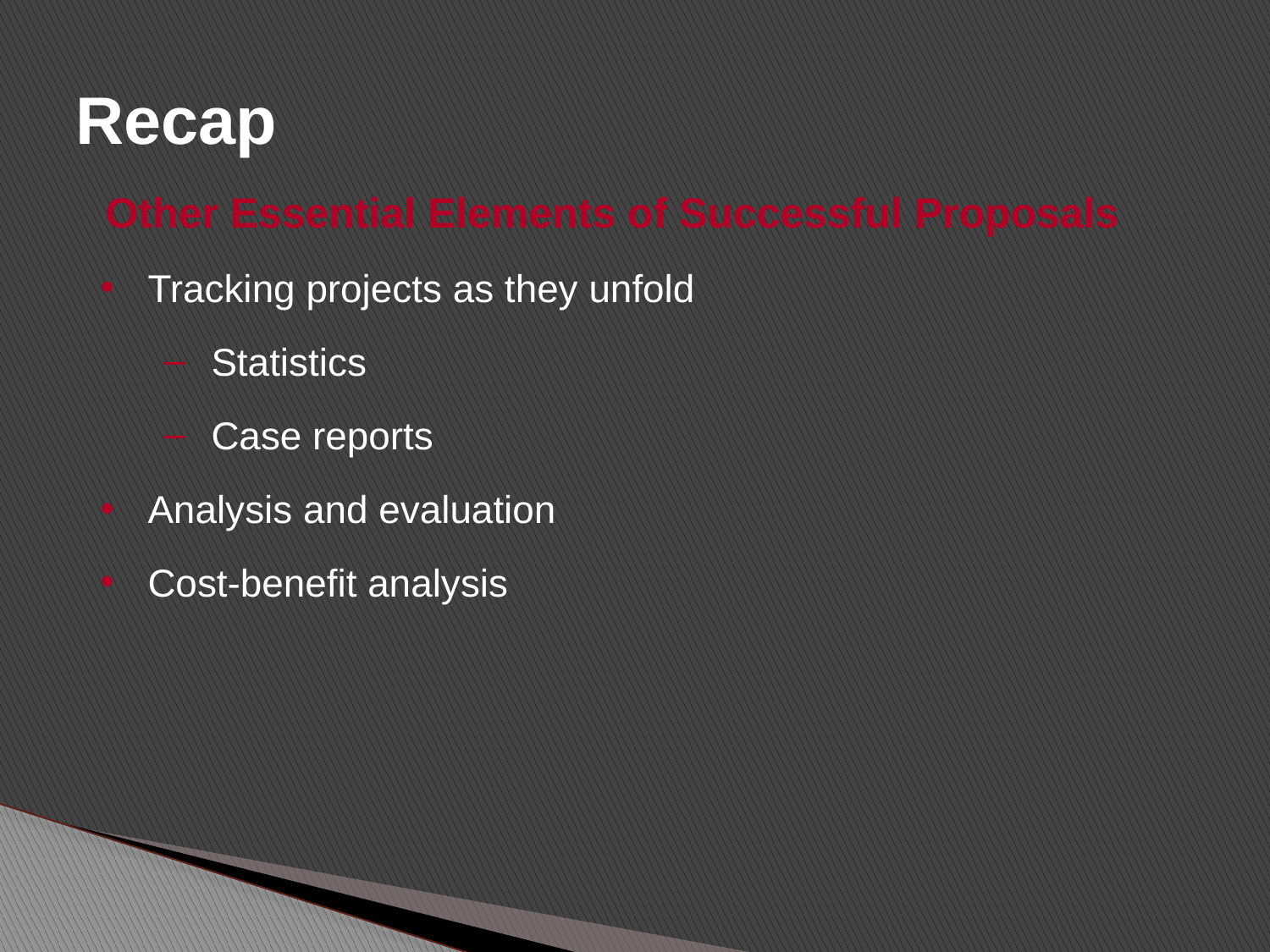

# Recap
Other Essential Elements of Successful Proposals
Tracking projects as they unfold
Statistics
Case reports
Analysis and evaluation
Cost-benefit analysis